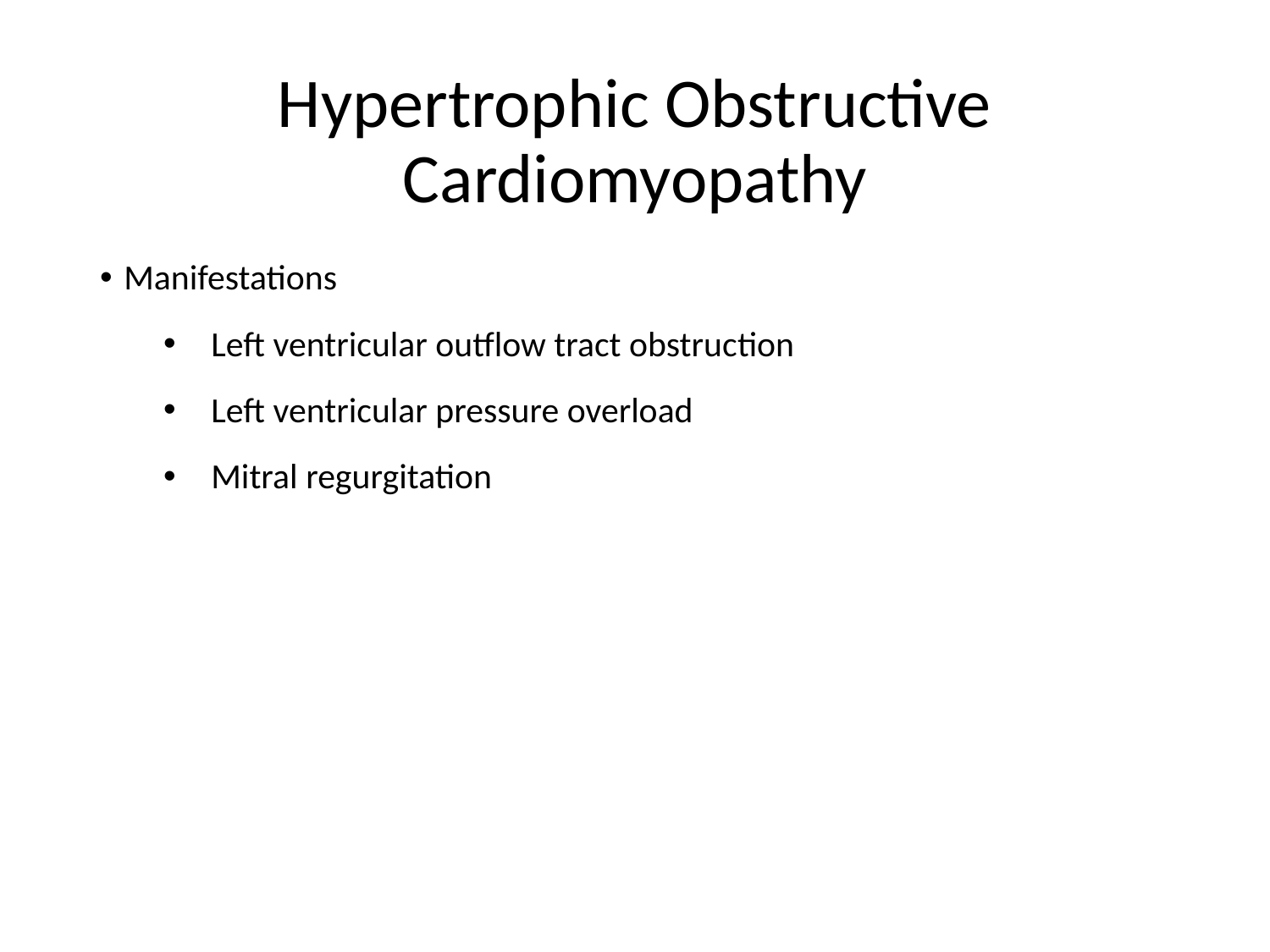

# Hypertrophic Obstructive Cardiomyopathy
Manifestations
Left ventricular outflow tract obstruction
Left ventricular pressure overload
Mitral regurgitation